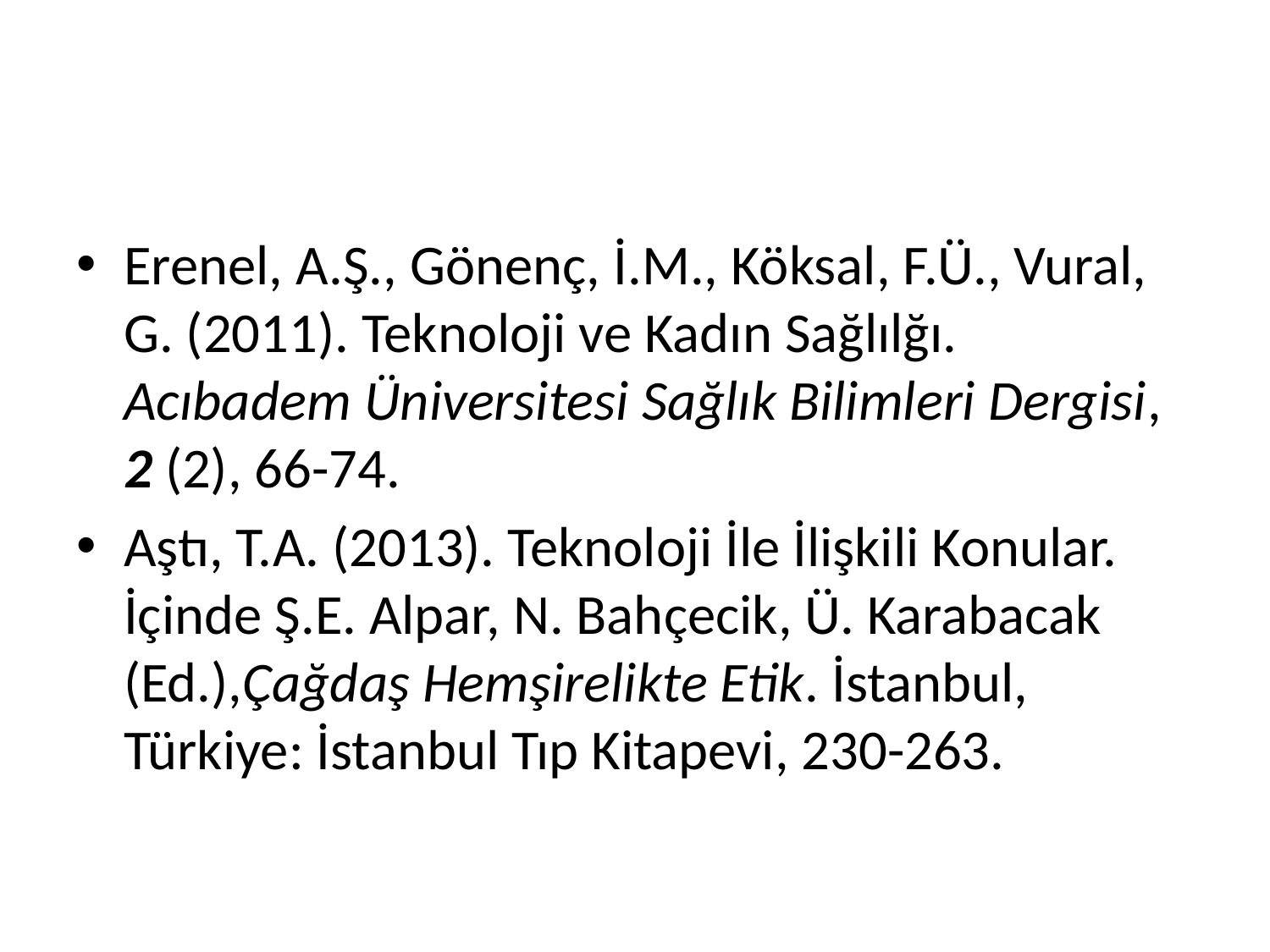

#
Erenel, A.Ş., Gönenç, İ.M., Köksal, F.Ü., Vural, G. (2011). Teknoloji ve Kadın Sağlılğı. Acıbadem Üniversitesi Sağlık Bilimleri Dergisi, 2 (2), 66-74.
Aştı, T.A. (2013). Teknoloji İle İlişkili Konular. İçinde Ş.E. Alpar, N. Bahçecik, Ü. Karabacak (Ed.),Çağdaş Hemşirelikte Etik. İstanbul, Türkiye: İstanbul Tıp Kitapevi, 230-263.